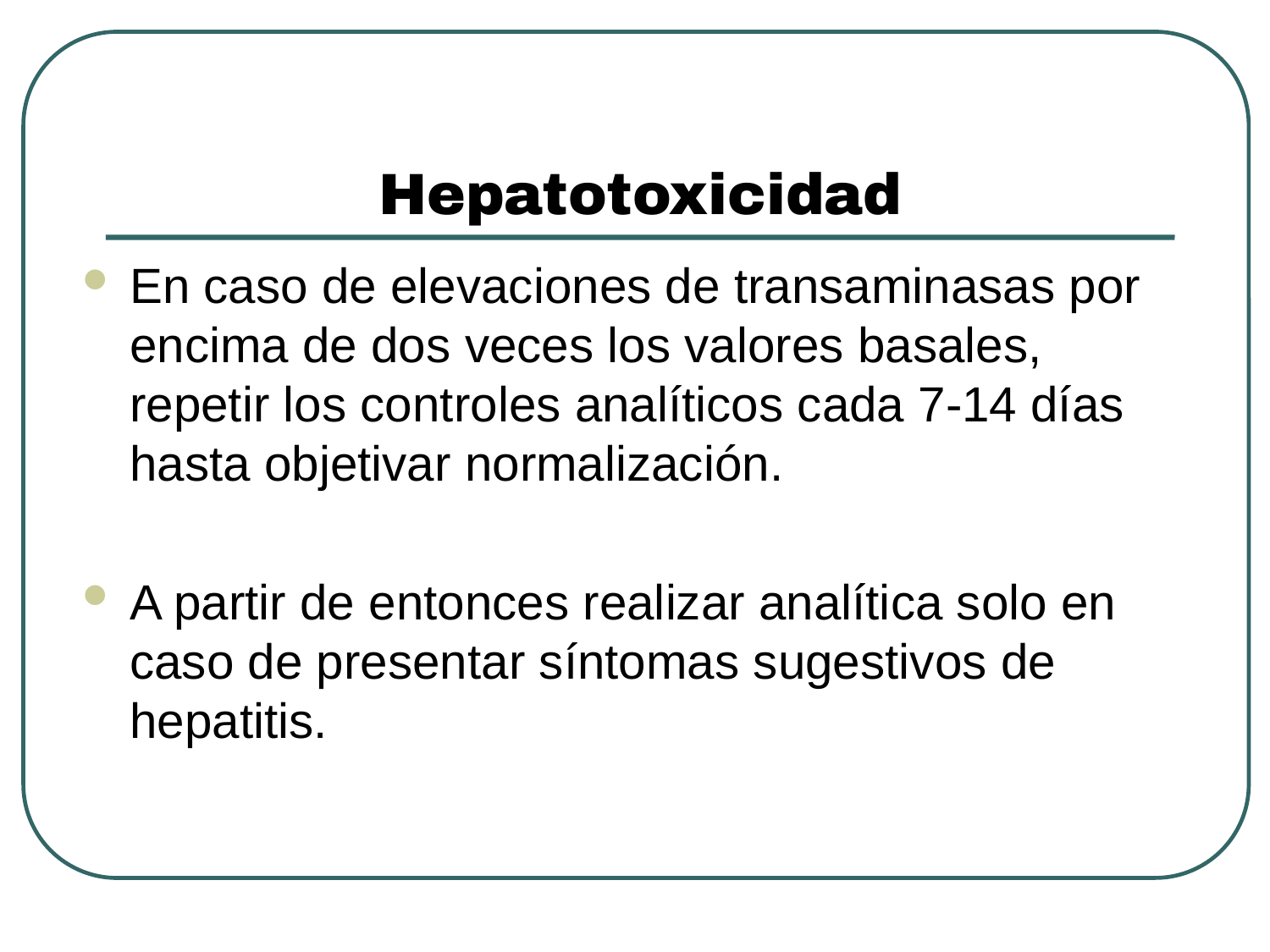

# Hepatotoxicidad
En caso de elevaciones de transaminasas por encima de dos veces los valores basales, repetir los controles analíticos cada 7-14 días hasta objetivar normalización.

A partir de entonces realizar analítica solo en caso de presentar síntomas sugestivos de hepatitis.